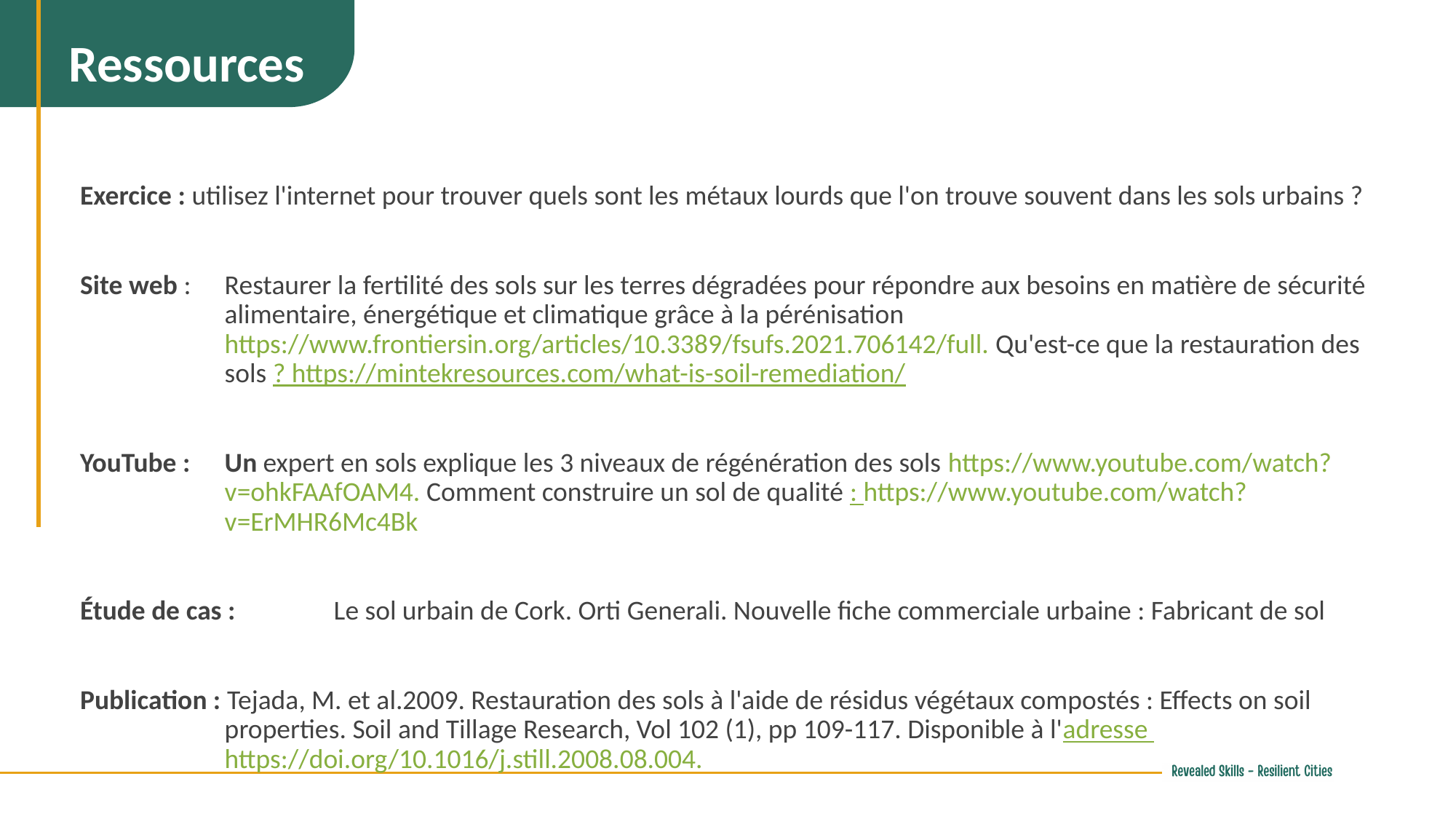

Ressources
Exercice : utilisez l'internet pour trouver quels sont les métaux lourds que l'on trouve souvent dans les sols urbains ?

Site web : 	Restaurer la fertilité des sols sur les terres dégradées pour répondre aux besoins en matière de sécurité alimentaire, énergétique et climatique grâce à la pérénisation https://www.frontiersin.org/articles/10.3389/fsufs.2021.706142/full. Qu'est-ce que la restauration des sols ? https://mintekresources.com/what-is-soil-remediation/

YouTube : 	Un expert en sols explique les 3 niveaux de régénération des sols https://www.youtube.com/watch?v=ohkFAAfOAM4. Comment construire un sol de qualité : https://www.youtube.com/watch?v=ErMHR6Mc4Bk

Étude de cas : 	Le sol urbain de Cork. Orti Generali. Nouvelle fiche commerciale urbaine : Fabricant de sol

Publication : Tejada, M. et al.2009. Restauration des sols à l'aide de résidus végétaux compostés : Effects on soil properties. Soil and Tillage Research, Vol 102 (1), pp 109-117. Disponible à l'adresse https://doi.org/10.1016/j.still.2008.08.004.